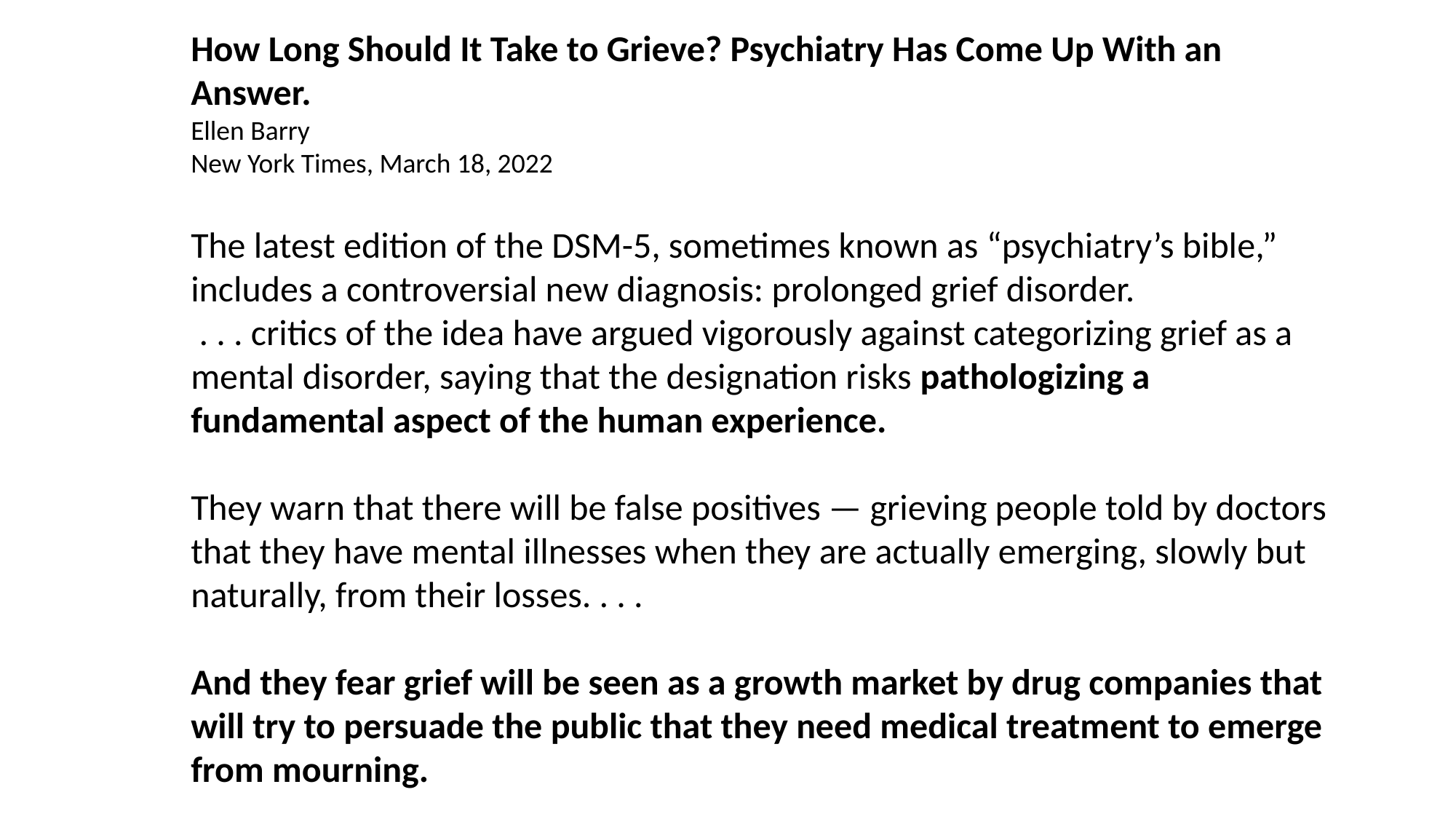

How Long Should It Take to Grieve? Psychiatry Has Come Up With an Answer.
Ellen Barry
New York Times, March 18, 2022

The latest edition of the DSM-5, sometimes known as “psychiatry’s bible,” includes a controversial new diagnosis: prolonged grief disorder.
 . . . critics of the idea have argued vigorously against categorizing grief as a mental disorder, saying that the designation risks pathologizing a fundamental aspect of the human experience.

They warn that there will be false positives — grieving people told by doctors that they have mental illnesses when they are actually emerging, slowly but naturally, from their losses. . . .

And they fear grief will be seen as a growth market by drug companies that will try to persuade the public that they need medical treatment to emerge from mourning.